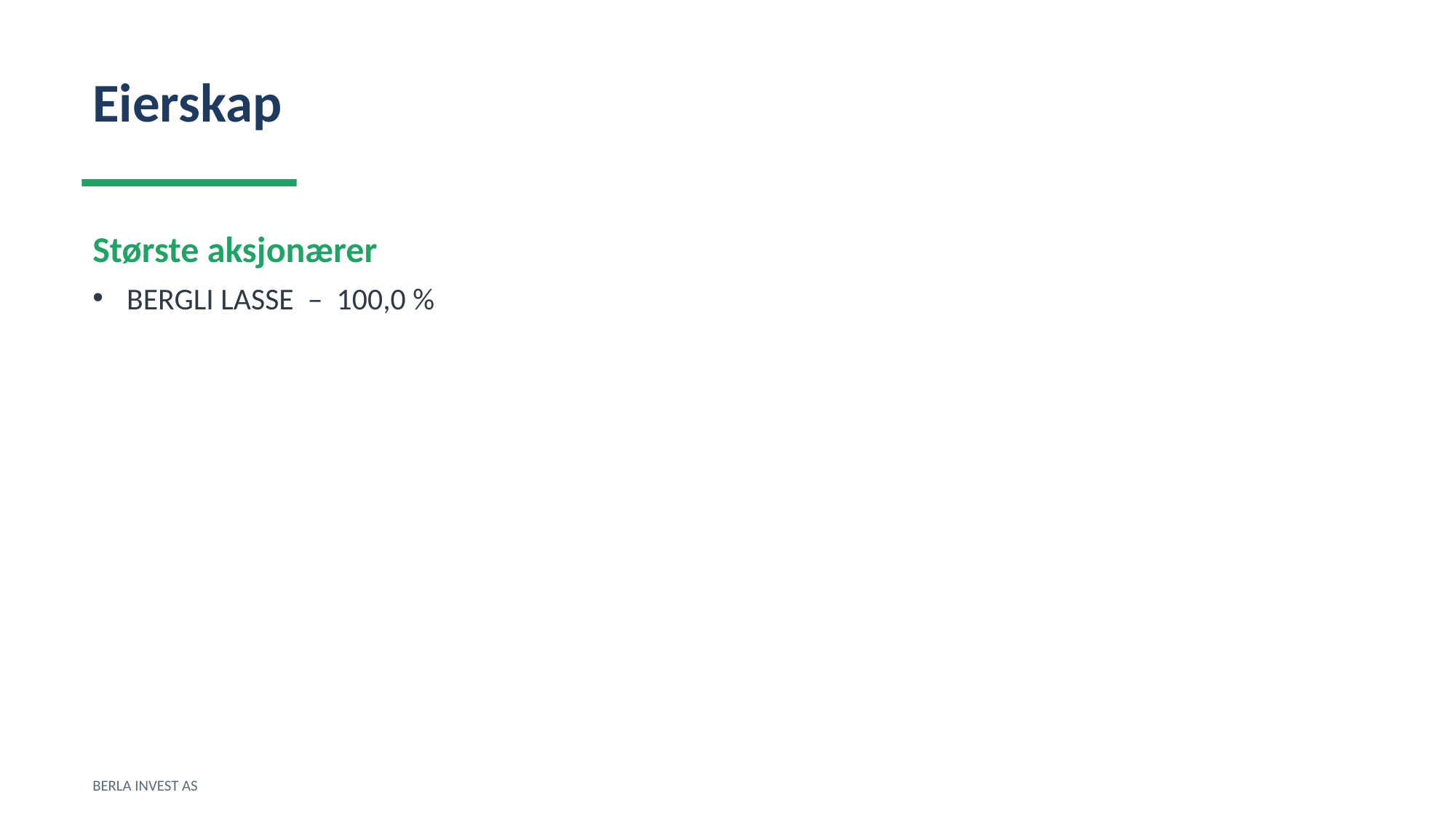

Eierskap

Største aksjonærer
BERGLI LASSE  –  100,0 %
BERLA INVEST AS